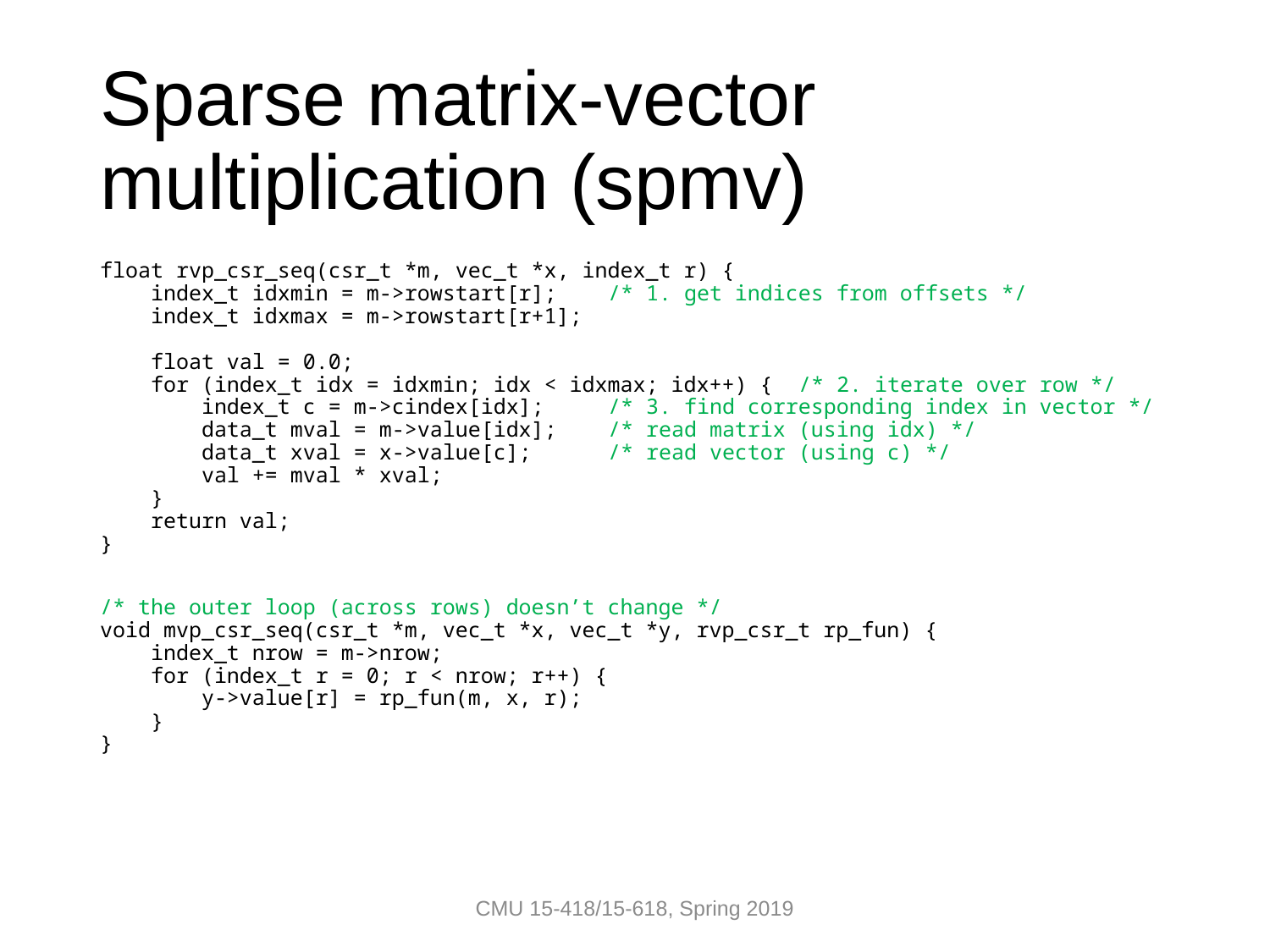

# Sparse matrix-vector multiplication (spmv)
float rvp_csr_seq(csr_t *m, vec_t *x, index_t r) {
    index_t idxmin = m->rowstart[r];	/* 1. get indices from offsets */
    index_t idxmax = m->rowstart[r+1];
    float val = 0.0;
    for (index_t idx = idxmin; idx < idxmax; idx++) {  /* 2. iterate over row */
        index_t c = m->cindex[idx];	/* 3. find corresponding index in vector */
        data_t mval = m->value[idx];	/* read matrix (using idx) */
        data_t xval = x->value[c];	/* read vector (using c) */
        val += mval * xval;
    }
    return val;
}
/* the outer loop (across rows) doesn’t change */
void mvp_csr_seq(csr_t *m, vec_t *x, vec_t *y, rvp_csr_t rp_fun) {
    index_t nrow = m->nrow;
    for (index_t r = 0; r < nrow; r++) {
        y->value[r] = rp_fun(m, x, r);
    }
}
CMU 15-418/15-618, Spring 2019